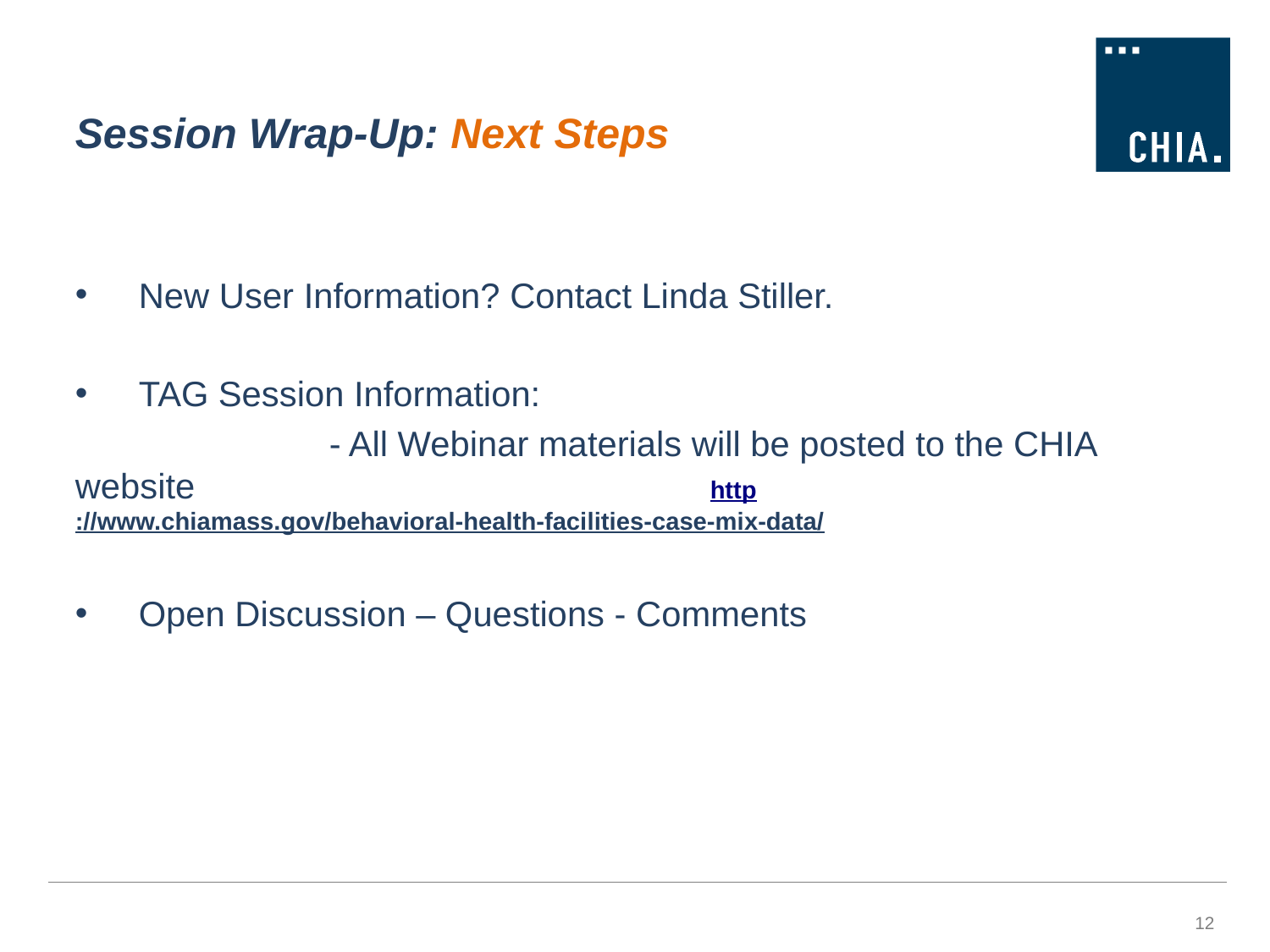

# Session Wrap-Up: Next Steps

New User Information? Contact Linda Stiller.

TAG Session Information:
		- All Webinar materials will be posted to the CHIA website 				http://www.chiamass.gov/behavioral-health-facilities-case-mix-data/

Open Discussion – Questions - Comments

12